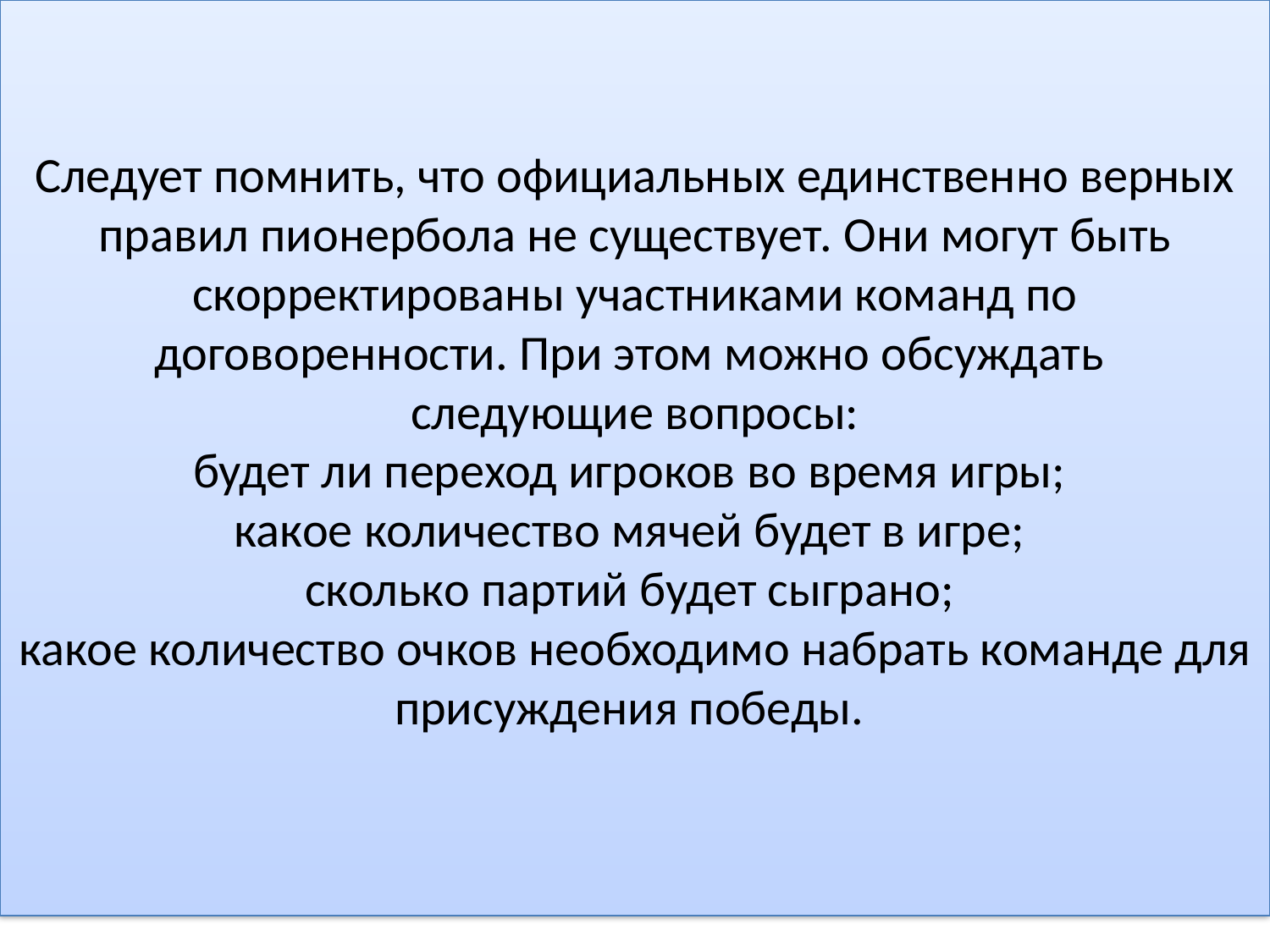

# Следует помнить, что официальных единственно верных правил пионербола не существует. Они могут быть скорректированы участниками команд по договоренности. При этом можно обсуждать следующие вопросы: будет ли переход игроков во время игры; какое количество мячей будет в игре; сколько партий будет сыграно; какое количество очков необходимо набрать команде для присуждения победы.